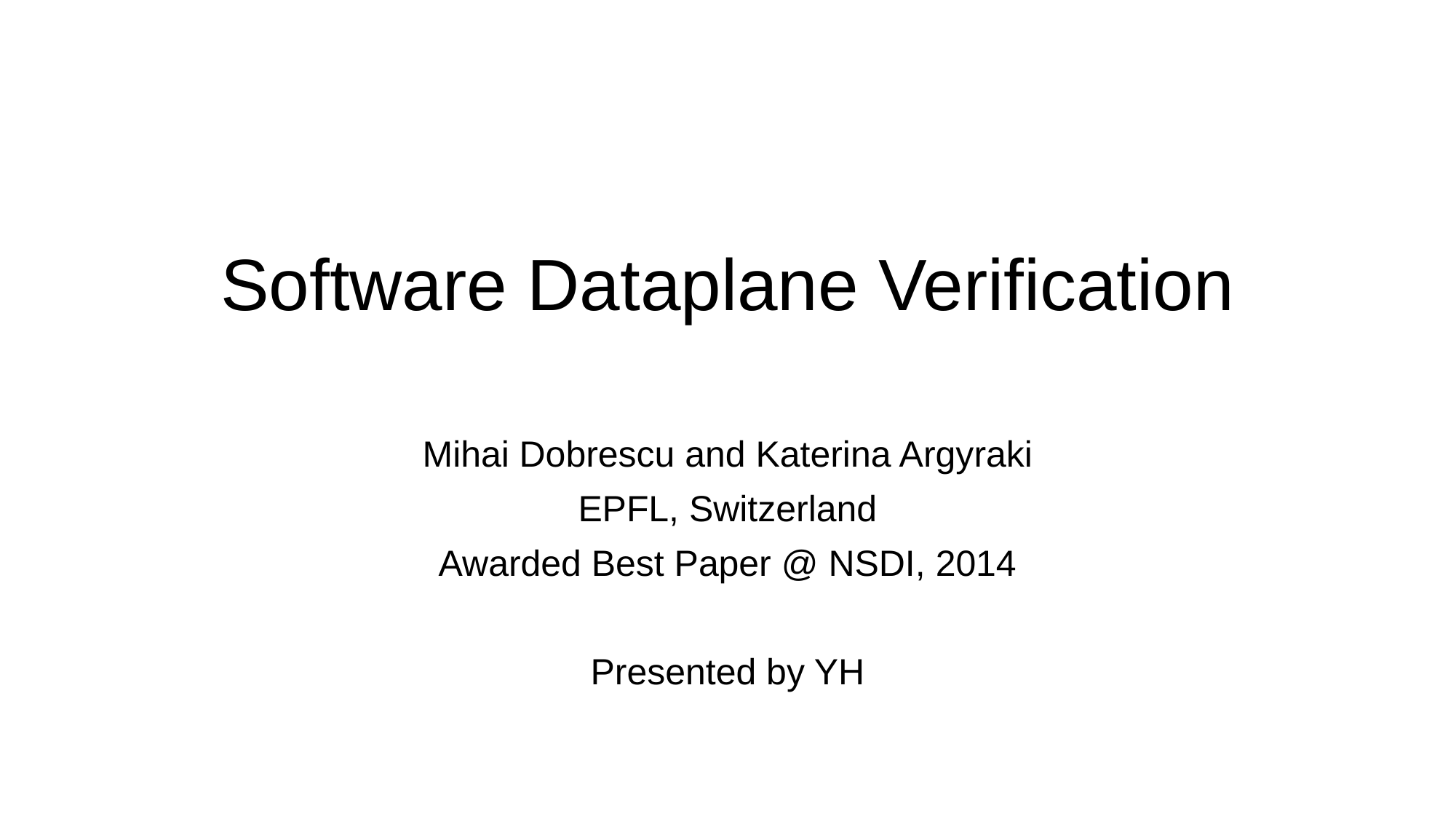

# Software Dataplane Verification
Mihai Dobrescu and Katerina Argyraki
EPFL, Switzerland
Awarded Best Paper @ NSDI, 2014

Presented by YH